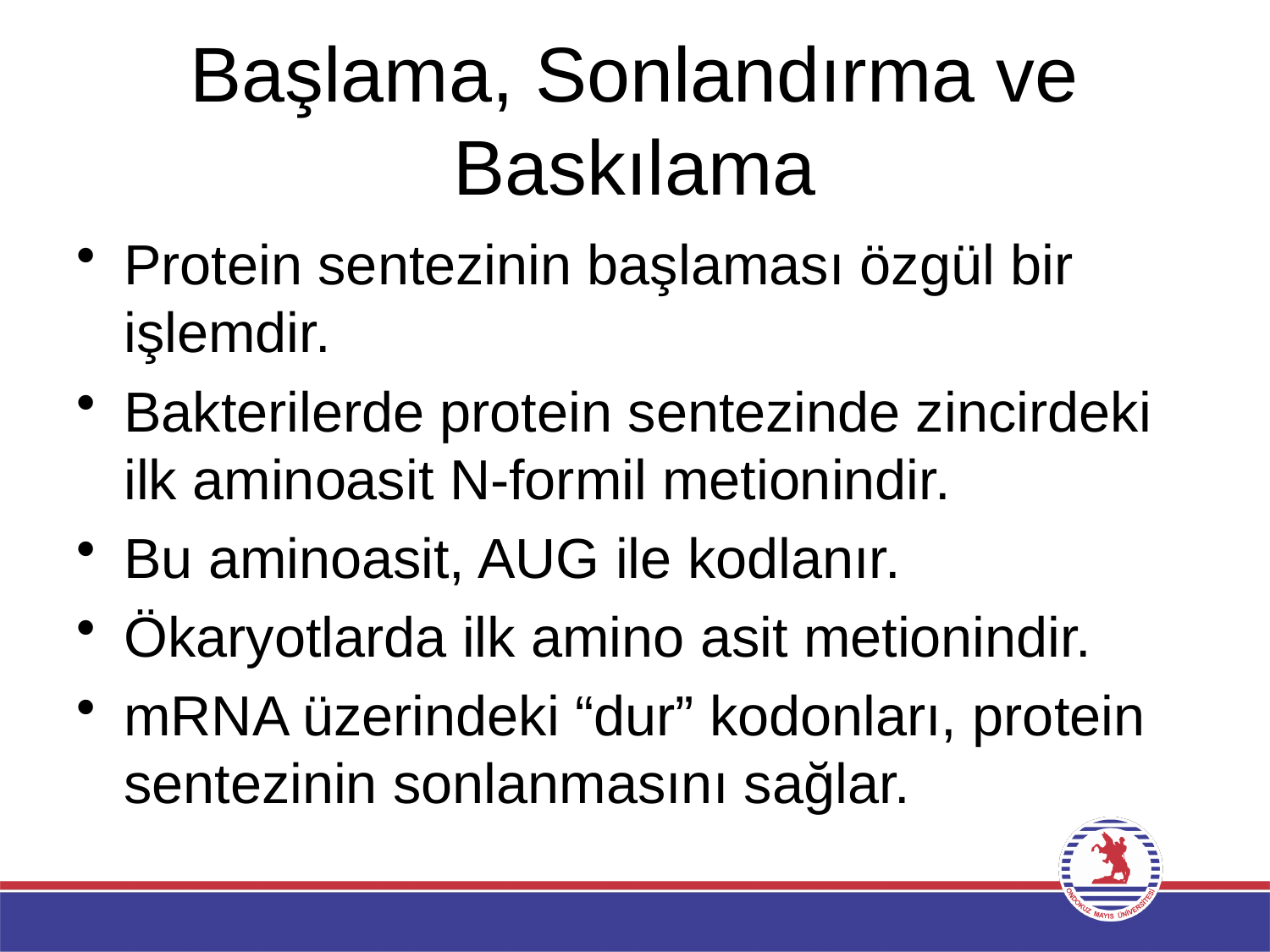

# Başlama, Sonlandırma ve Baskılama
Protein sentezinin başlaması özgül bir işlemdir.
Bakterilerde protein sentezinde zincirdeki ilk aminoasit N-formil metionindir.
Bu aminoasit, AUG ile kodlanır.
Ökaryotlarda ilk amino asit metionindir.
mRNA üzerindeki “dur” kodonları, protein sentezinin sonlanmasını sağlar.